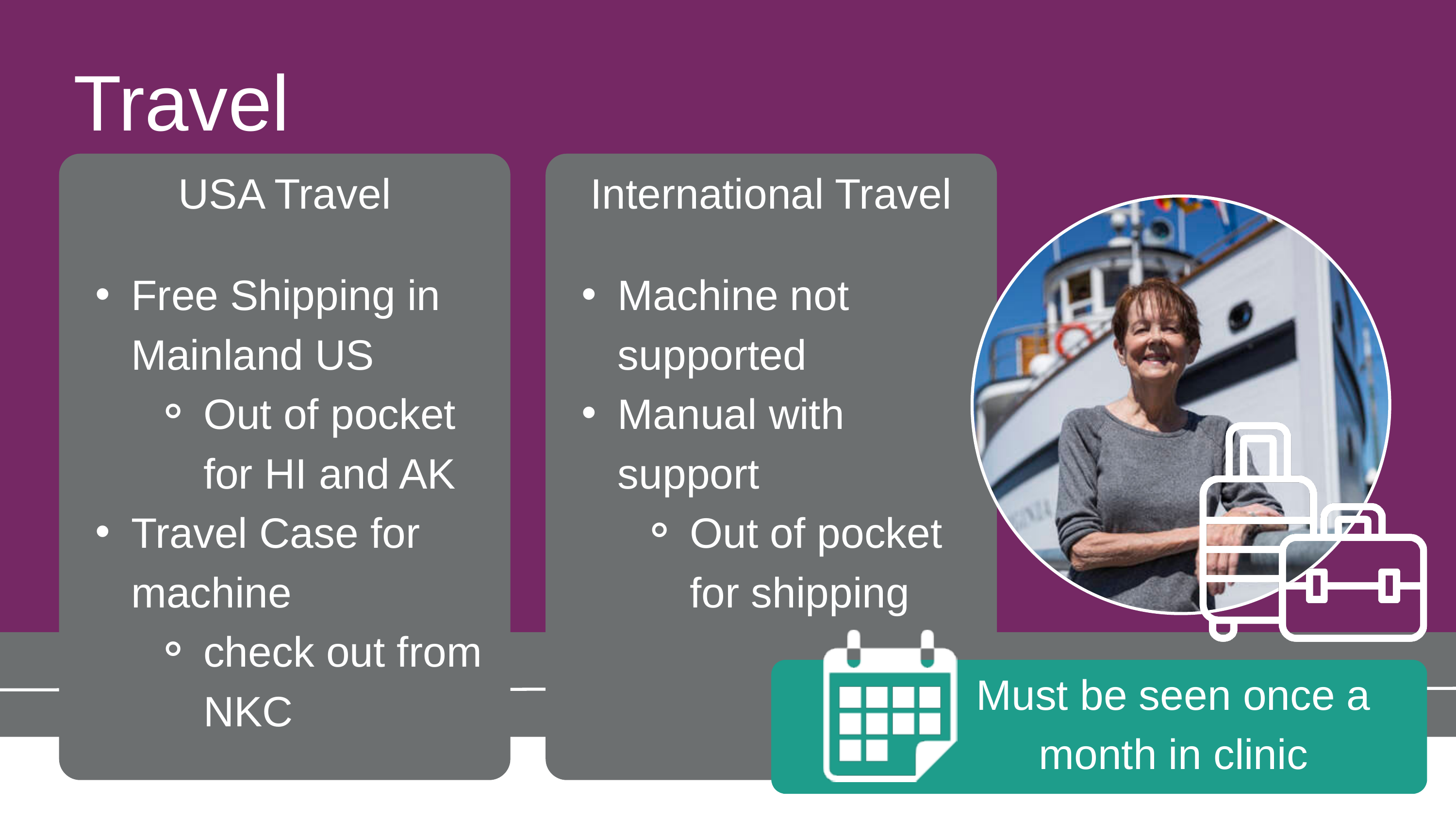

Travel

USA Travel
International Travel

Free Shipping in Mainland US
Out of pocket for HI and AK
Travel Case for machine
check out from NKC
Machine not supported
Manual with support
Out of pocket for shipping

Must be seen once a month in clinic